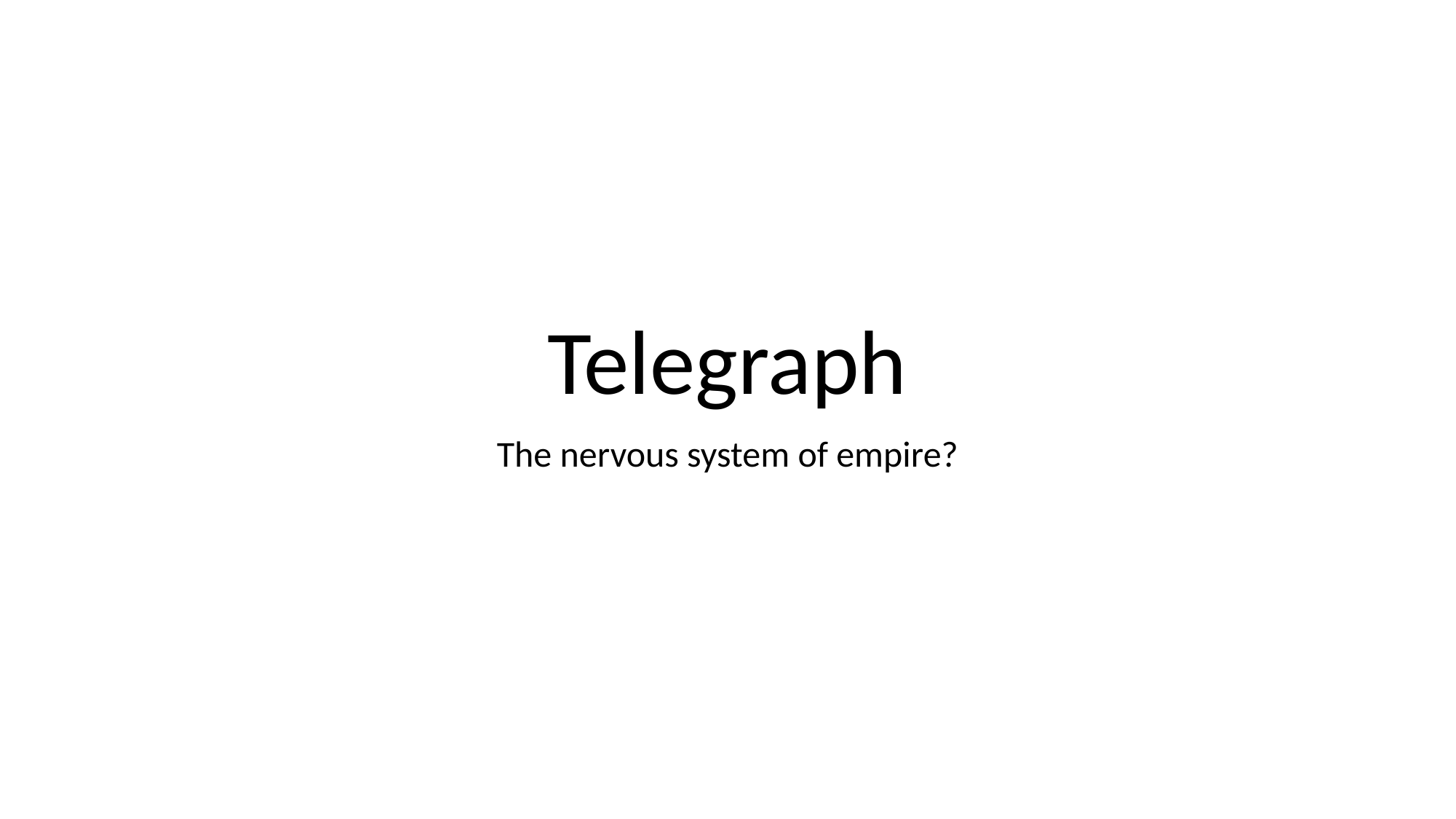

# Telegraph
The nervous system of empire?